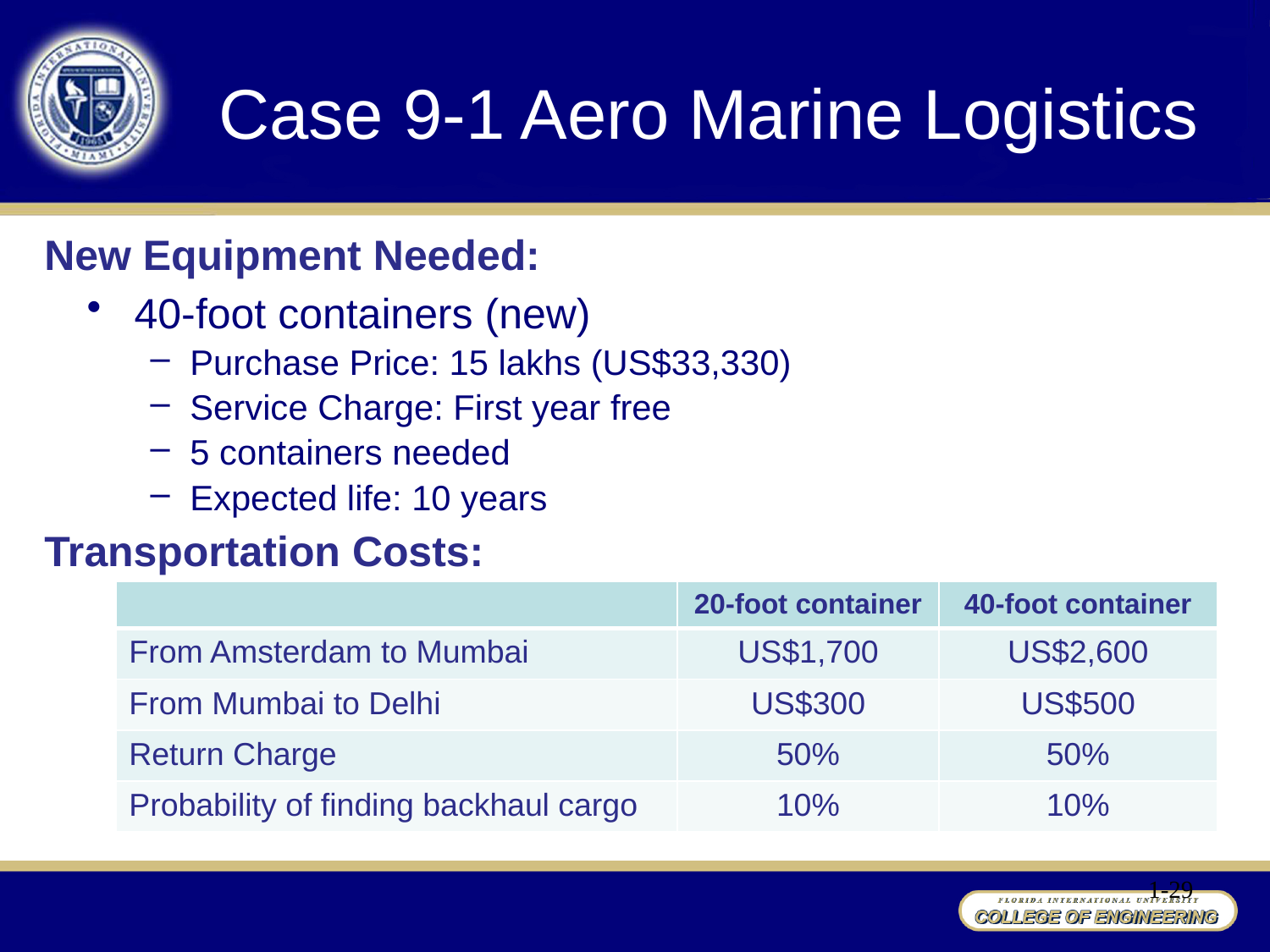

Case 9-1 Aero Marine Logistics
New Equipment Needed:
40-foot containers (new)
Purchase Price: 15 lakhs (US$33,330)
Service Charge: First year free
5 containers needed
Expected life: 10 years
Transportation Costs:
|  | 20-foot container | 40-foot container |
| --- | --- | --- |
| From Amsterdam to Mumbai | US$1,700 | US$2,600 |
| From Mumbai to Delhi | US$300 | US$500 |
| Return Charge | 50% | 50% |
| Probability of finding backhaul cargo | 10% | 10% |
1-29